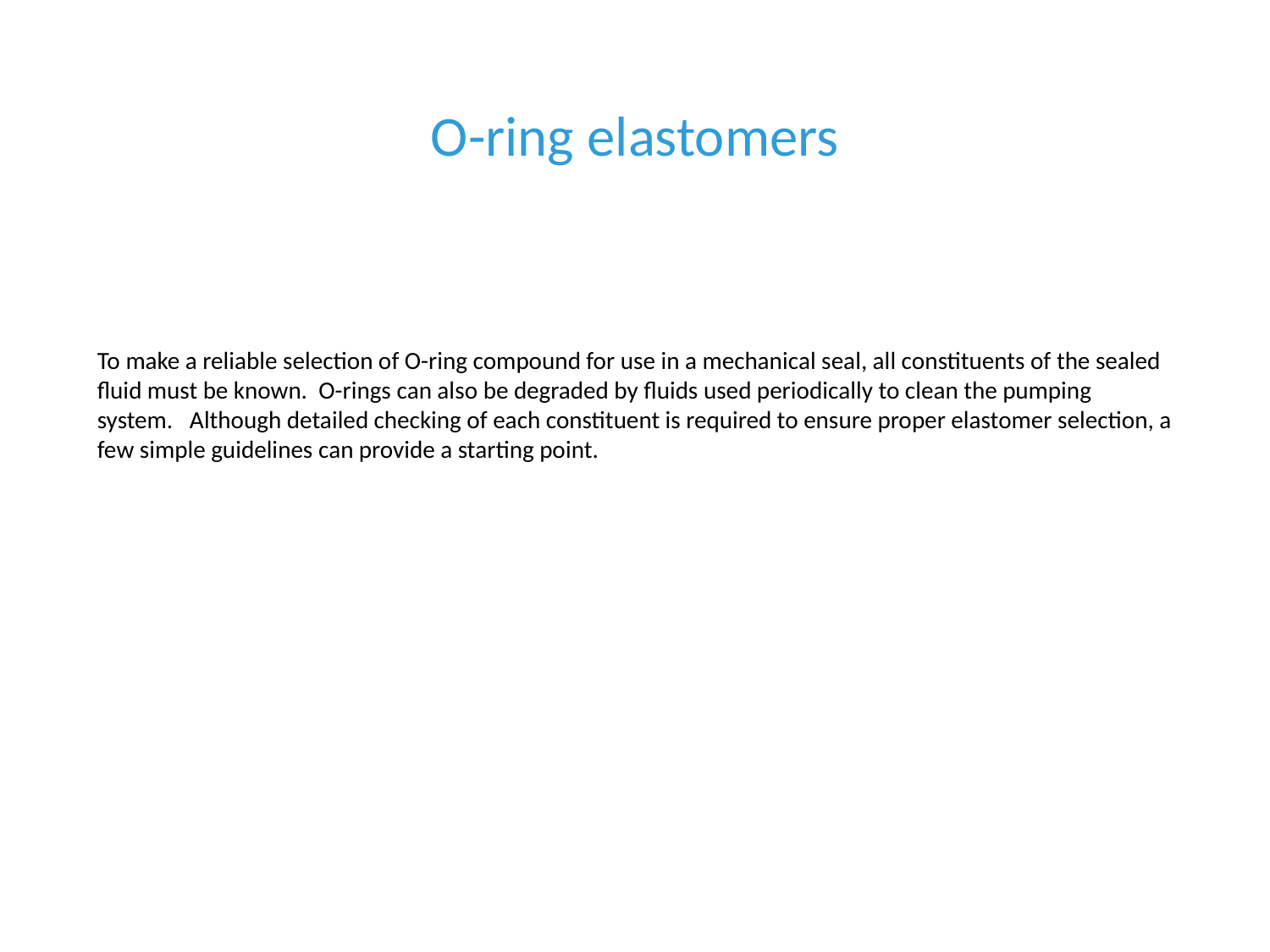

# O-ring elastomers
To make a reliable selection of O-ring compound for use in a mechanical seal, all constituents of the sealed fluid must be known.  O-rings can also be degraded by fluids used periodically to clean the pumping system.   Although detailed checking of each constituent is required to ensure proper elastomer selection, a few simple guidelines can provide a starting point.